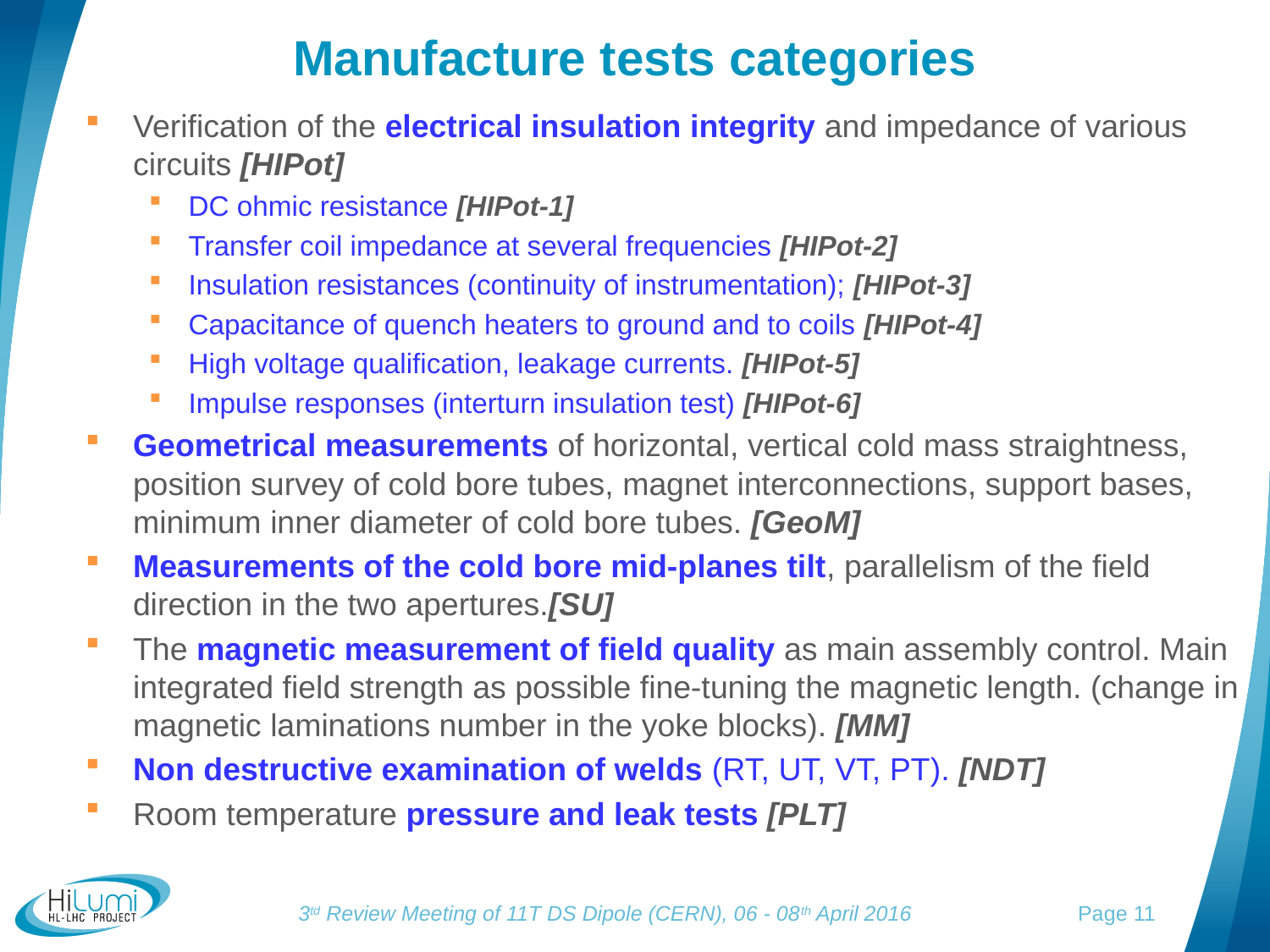

# Manufacture tests categories
Verification of the electrical insulation integrity and impedance of various circuits [HIPot]
DC ohmic resistance [HIPot-1]
Transfer coil impedance at several frequencies [HIPot-2]
Insulation resistances (continuity of instrumentation); [HIPot-3]
Capacitance of quench heaters to ground and to coils [HIPot-4]
High voltage qualification, leakage currents. [HIPot-5]
Impulse responses (interturn insulation test) [HIPot-6]
Geometrical measurements of horizontal, vertical cold mass straightness, position survey of cold bore tubes, magnet interconnections, support bases, minimum inner diameter of cold bore tubes. [GeoM]
Measurements of the cold bore mid-planes tilt, parallelism of the field direction in the two apertures.[SU]
The magnetic measurement of field quality as main assembly control. Main integrated field strength as possible fine-tuning the magnetic length. (change in magnetic laminations number in the yoke blocks). [MM]
Non destructive examination of welds (RT, UT, VT, PT). [NDT]
Room temperature pressure and leak tests [PLT]

3td Review Meeting of 11T DS Dipole (CERN), 06 - 08th April 2016
Page 11